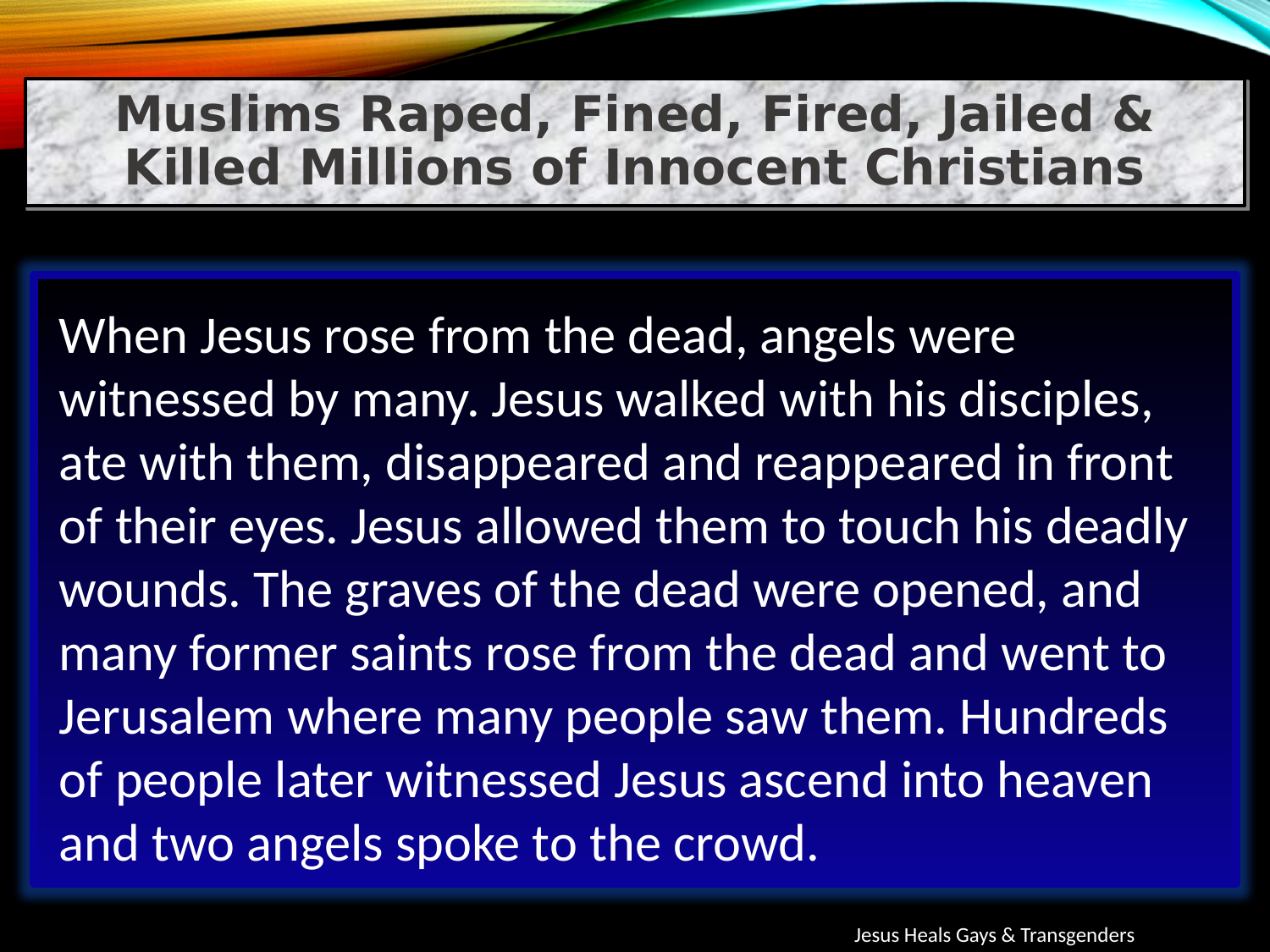

Muslims Raped, Fined, Fired, Jailed & Killed Millions of Innocent Christians
When Jesus rose from the dead, angels were witnessed by many. Jesus walked with his disciples, ate with them, disappeared and reappeared in front of their eyes. Jesus allowed them to touch his deadly wounds. The graves of the dead were opened, and many former saints rose from the dead and went to Jerusalem where many people saw them. Hundreds of people later witnessed Jesus ascend into heaven and two angels spoke to the crowd.
Jesus Heals Gays & Transgenders